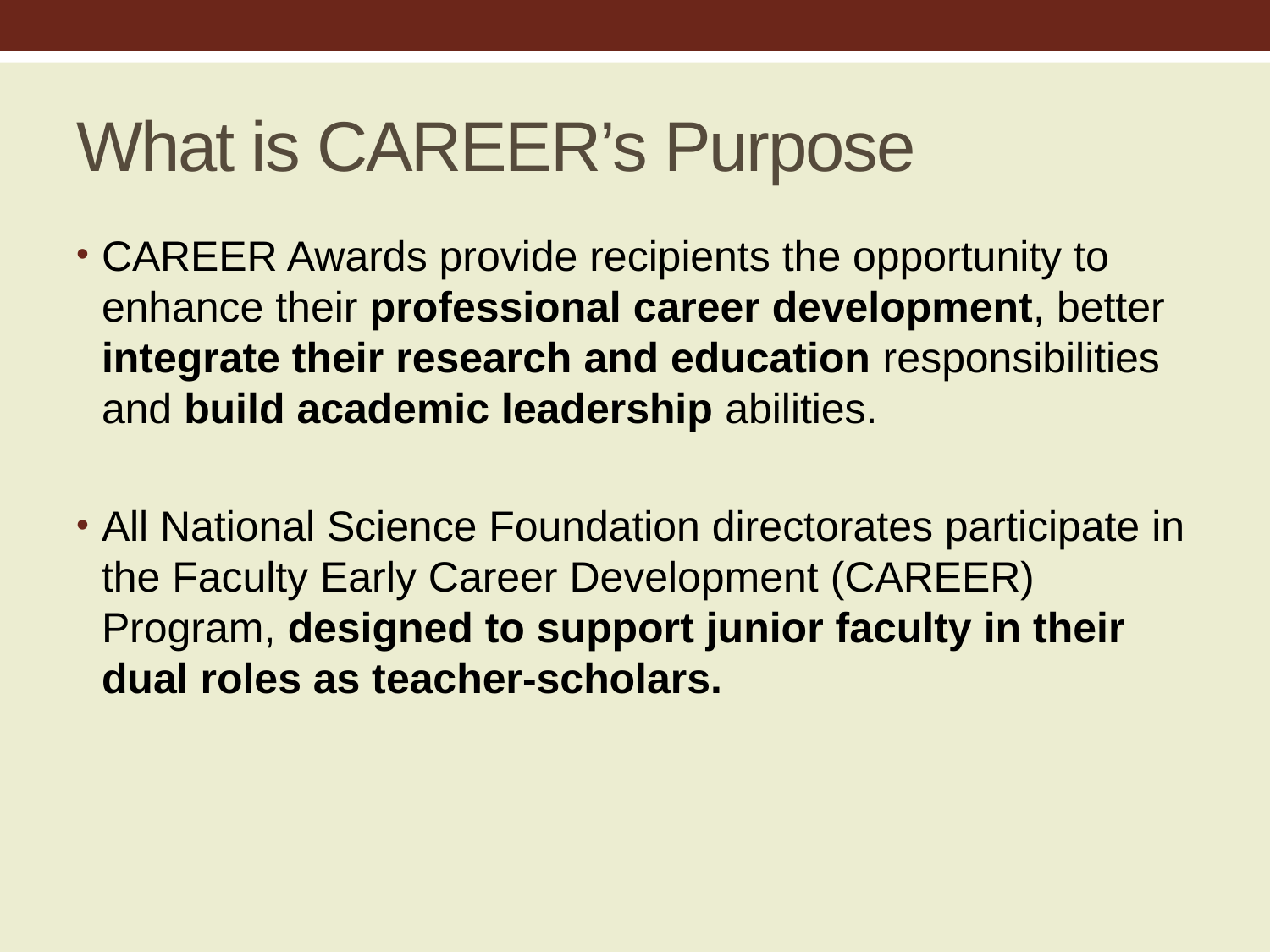

# What is CAREER’s Purpose
CAREER Awards provide recipients the opportunity to enhance their professional career development, better integrate their research and education responsibilities and build academic leadership abilities.

All National Science Foundation directorates participate in the Faculty Early Career Development (CAREER) Program, designed to support junior faculty in their dual roles as teacher-scholars.